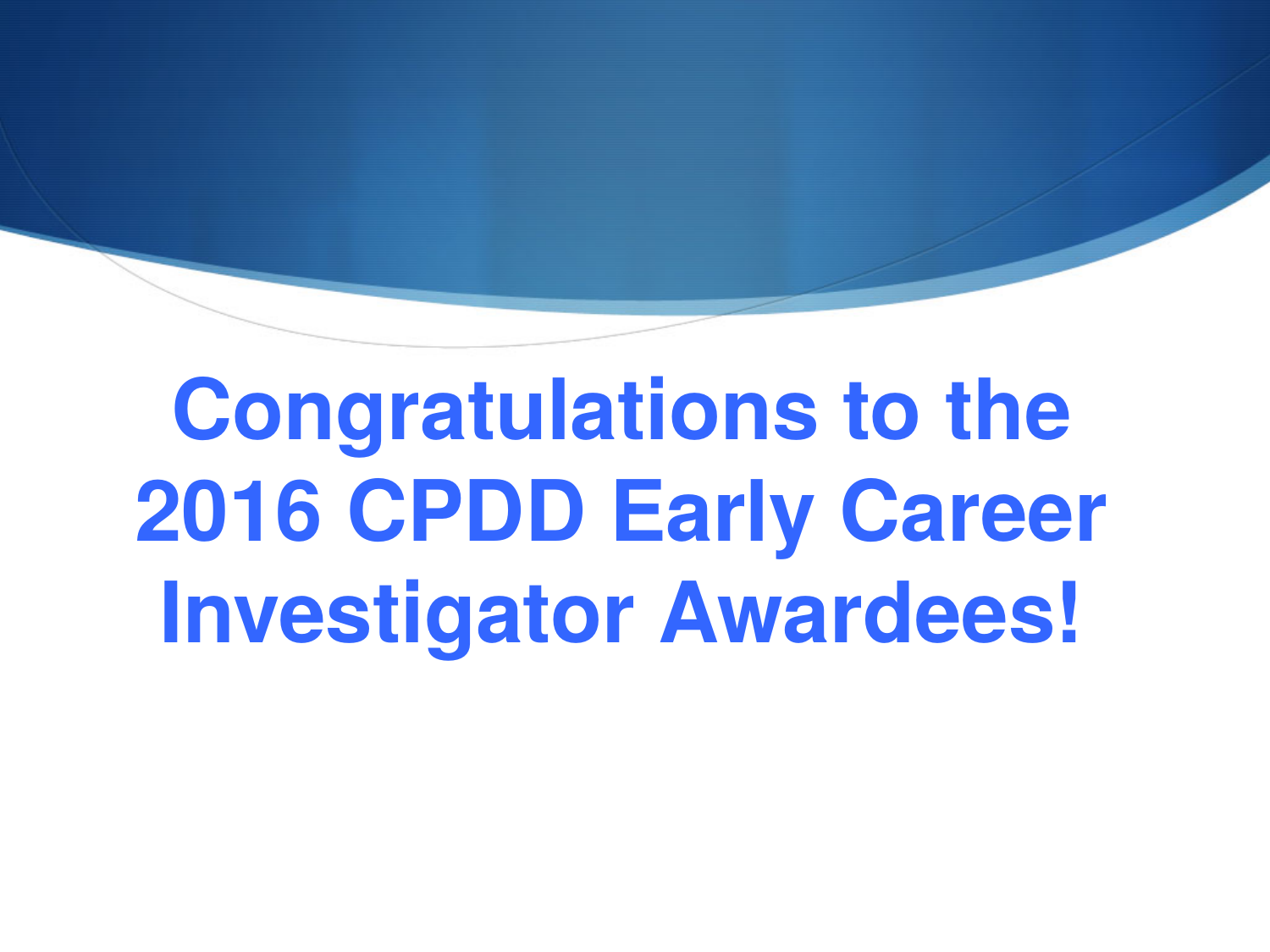

# Congratulations to the 2016 CPDD Early Career Investigator Awardees!